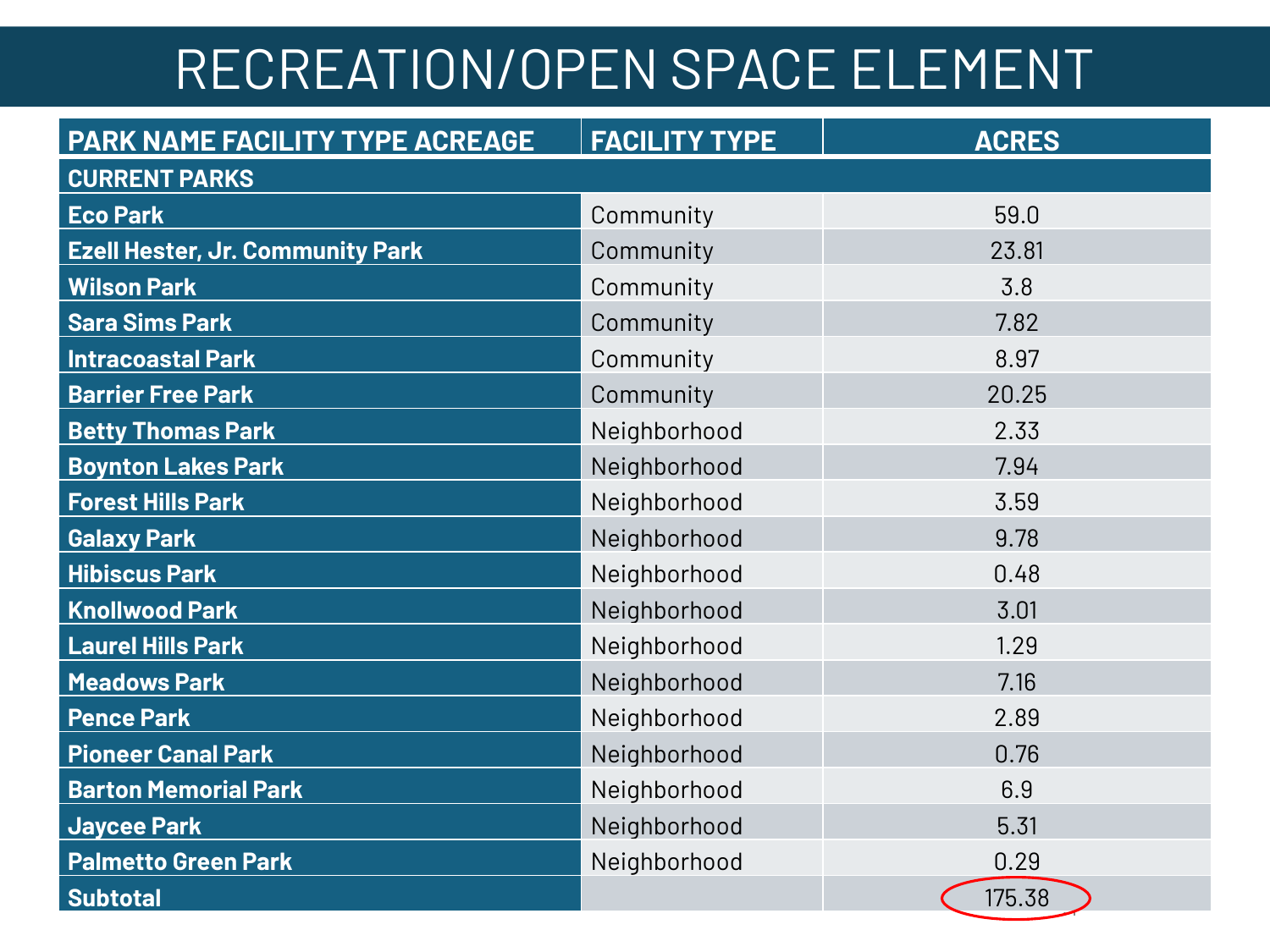

RECREATION/OPEN SPACE ELEMENT
| PARK NAME FACILITY TYPE ACREAGE | FACILITY TYPE | ACRES |
| --- | --- | --- |
| CURRENT PARKS |  |  |
| Eco Park | Community | 59.0 |
| Ezell Hester, Jr. Community Park | Community | 23.81 |
| Wilson Park | Community | 3.8 |
| Sara Sims Park | Community | 7.82 |
| Intracoastal Park | Community | 8.97 |
| Barrier Free Park | Community | 20.25 |
| Betty Thomas Park | Neighborhood | 2.33 |
| Boynton Lakes Park | Neighborhood | 7.94 |
| Forest Hills Park | Neighborhood | 3.59 |
| Galaxy Park | Neighborhood | 9.78 |
| Hibiscus Park | Neighborhood | 0.48 |
| Knollwood Park | Neighborhood | 3.01 |
| Laurel Hills Park | Neighborhood | 1.29 |
| Meadows Park | Neighborhood | 7.16 |
| Pence Park | Neighborhood | 2.89 |
| Pioneer Canal Park | Neighborhood | 0.76 |
| Barton Memorial Park | Neighborhood | 6.9 |
| Jaycee Park | Neighborhood | 5.31 |
| Palmetto Green Park | Neighborhood | 0.29 |
| Subtotal |  | 175.38 |

71